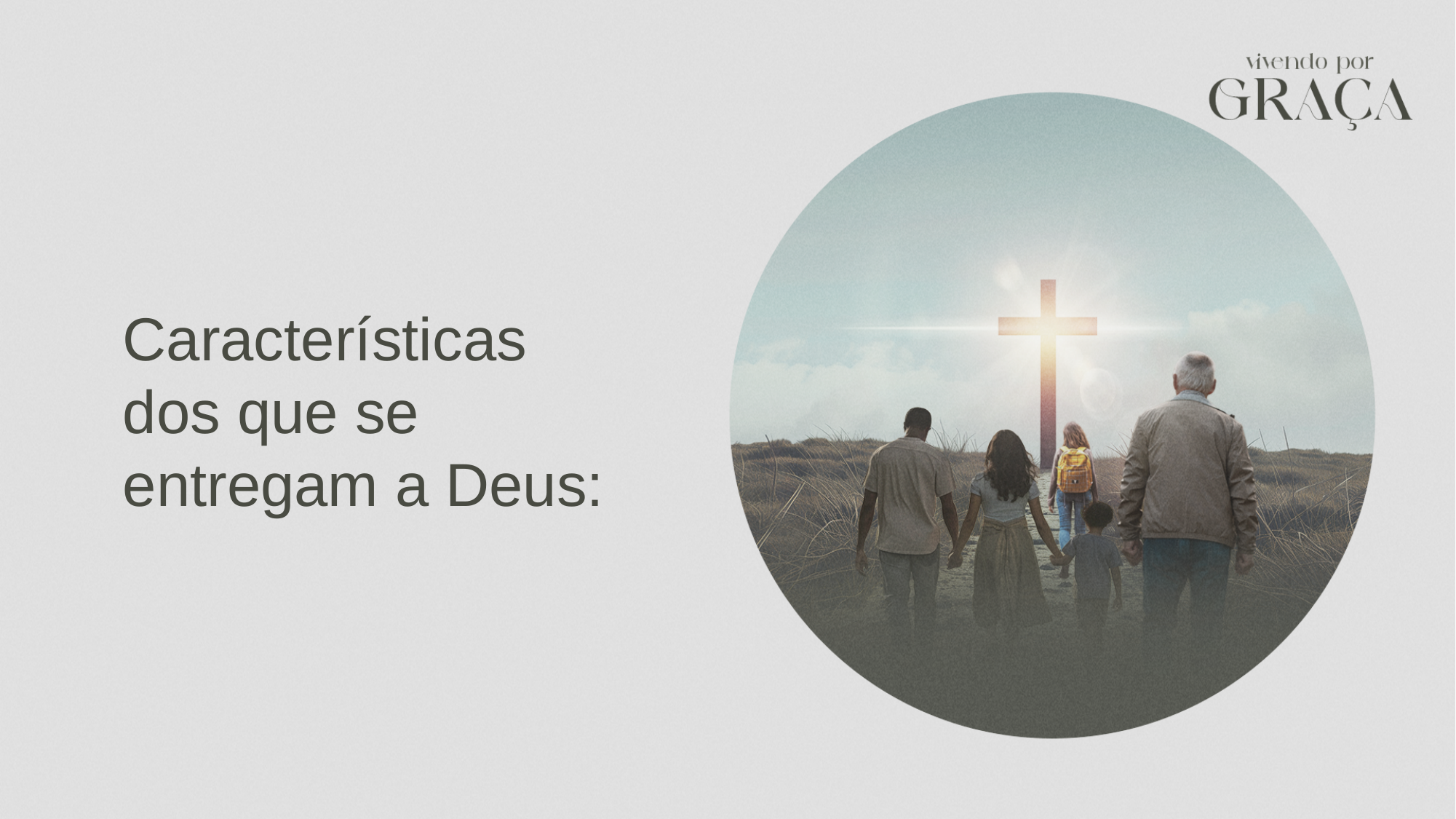

Características dos que se entregam a Deus: